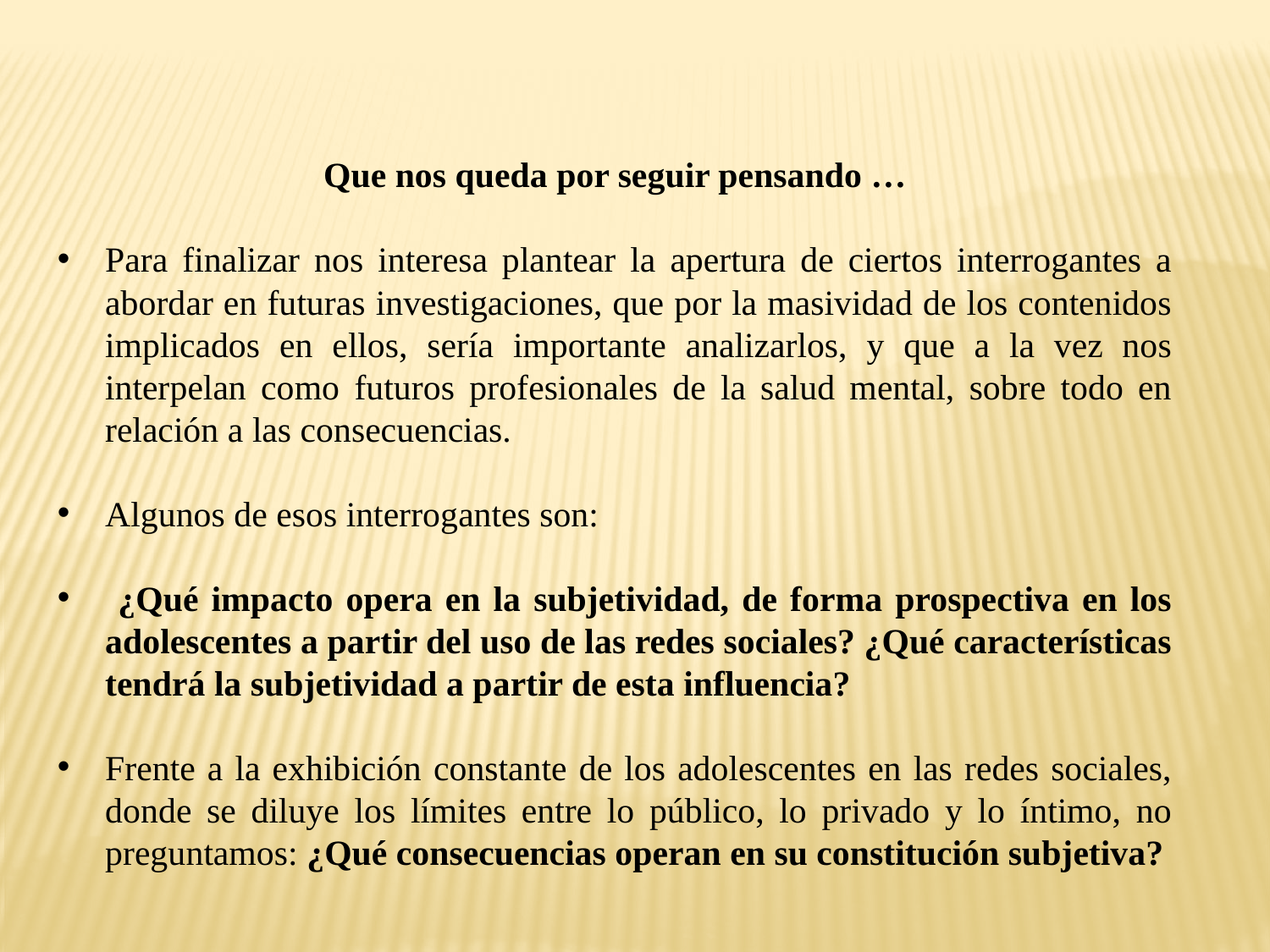

Que nos queda por seguir pensando …

Para finalizar nos interesa plantear la apertura de ciertos interrogantes a abordar en futuras investigaciones, que por la masividad de los contenidos implicados en ellos, sería importante analizarlos, y que a la vez nos interpelan como futuros profesionales de la salud mental, sobre todo en relación a las consecuencias.

Algunos de esos interrogantes son:

 ¿Qué impacto opera en la subjetividad, de forma prospectiva en los adolescentes a partir del uso de las redes sociales? ¿Qué características tendrá la subjetividad a partir de esta influencia?

Frente a la exhibición constante de los adolescentes en las redes sociales, donde se diluye los límites entre lo público, lo privado y lo íntimo, no preguntamos: ¿Qué consecuencias operan en su constitución subjetiva?